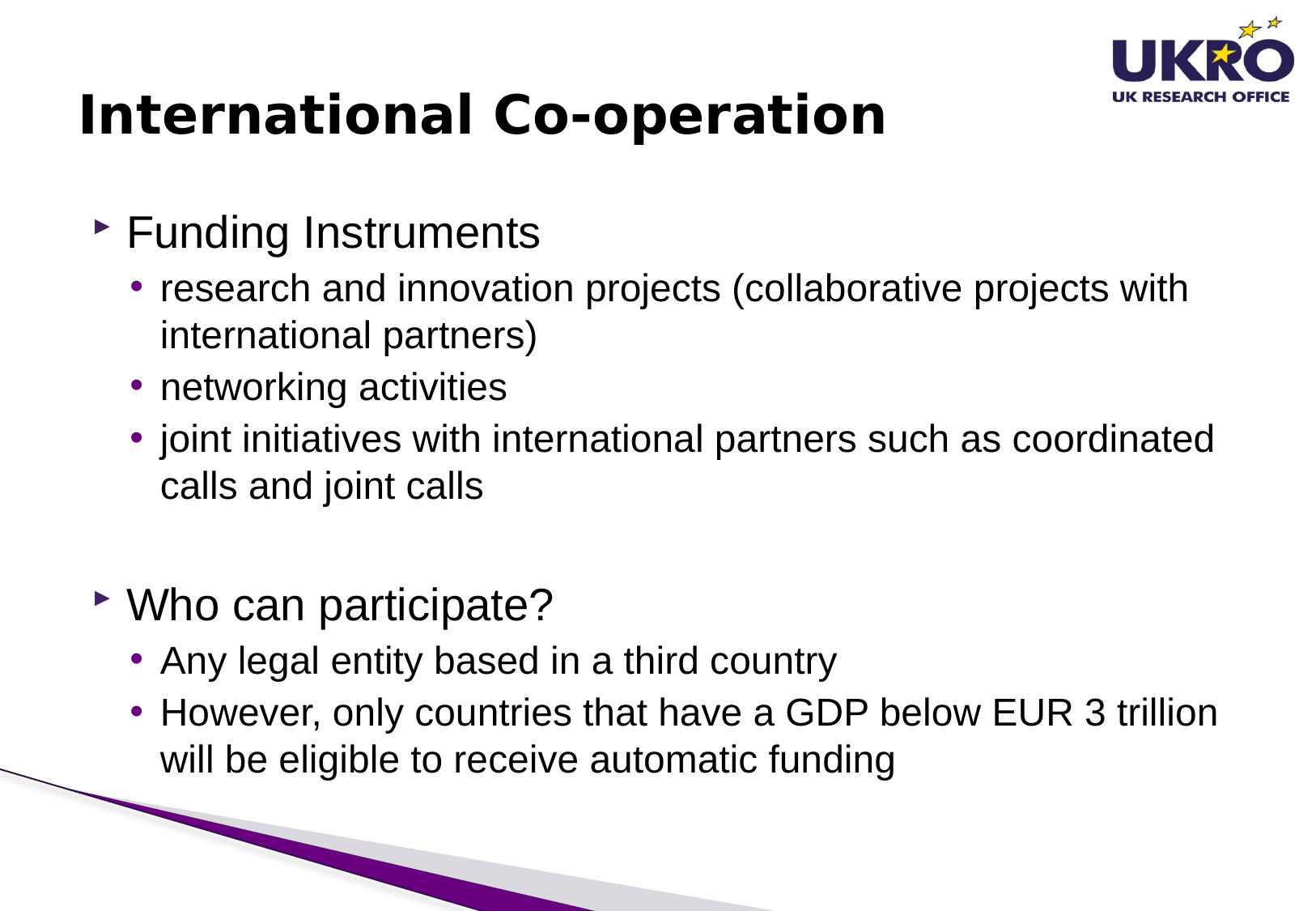

# International Co-operation
Funding Instruments
research and innovation projects (collaborative projects with international partners)
networking activities
joint initiatives with international partners such as coordinated calls and joint calls

Who can participate?
Any legal entity based in a third country
However, only countries that have a GDP below EUR 3 trillion will be eligible to receive automatic funding